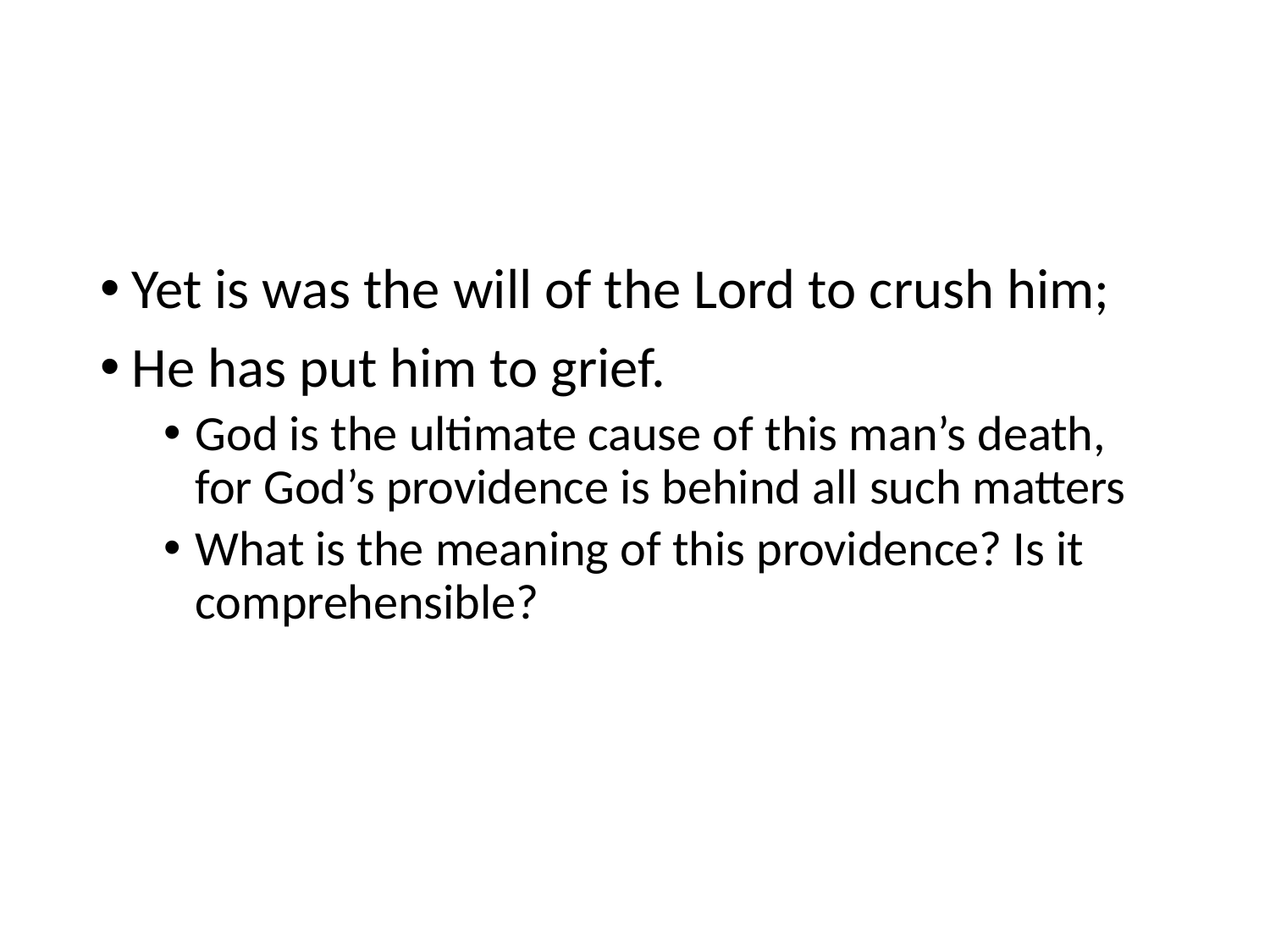

#
Yet is was the will of the Lord to crush him;
He has put him to grief.
God is the ultimate cause of this man’s death, for God’s providence is behind all such matters
What is the meaning of this providence? Is it comprehensible?
70